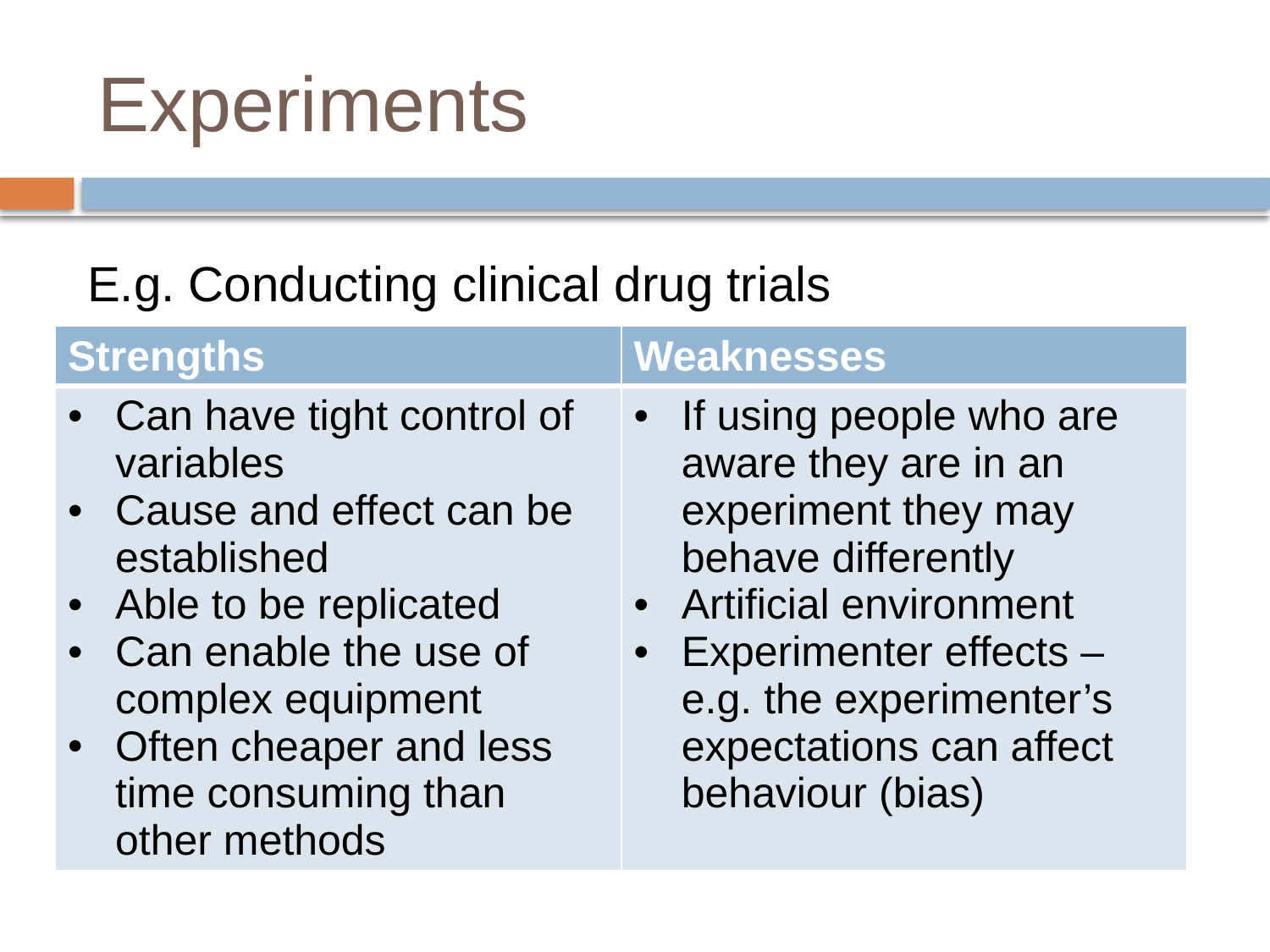

# Experiments
E.g. Conducting clinical drug trials
| Strengths | Weaknesses |
| --- | --- |
| Can have tight control of variables Cause and effect can be established Able to be replicated Can enable the use of complex equipment Often cheaper and less time consuming than other methods | If using people who are aware they are in an experiment they may behave differently Artificial environment Experimenter effects – e.g. the experimenter’s expectations can affect behaviour (bias) |